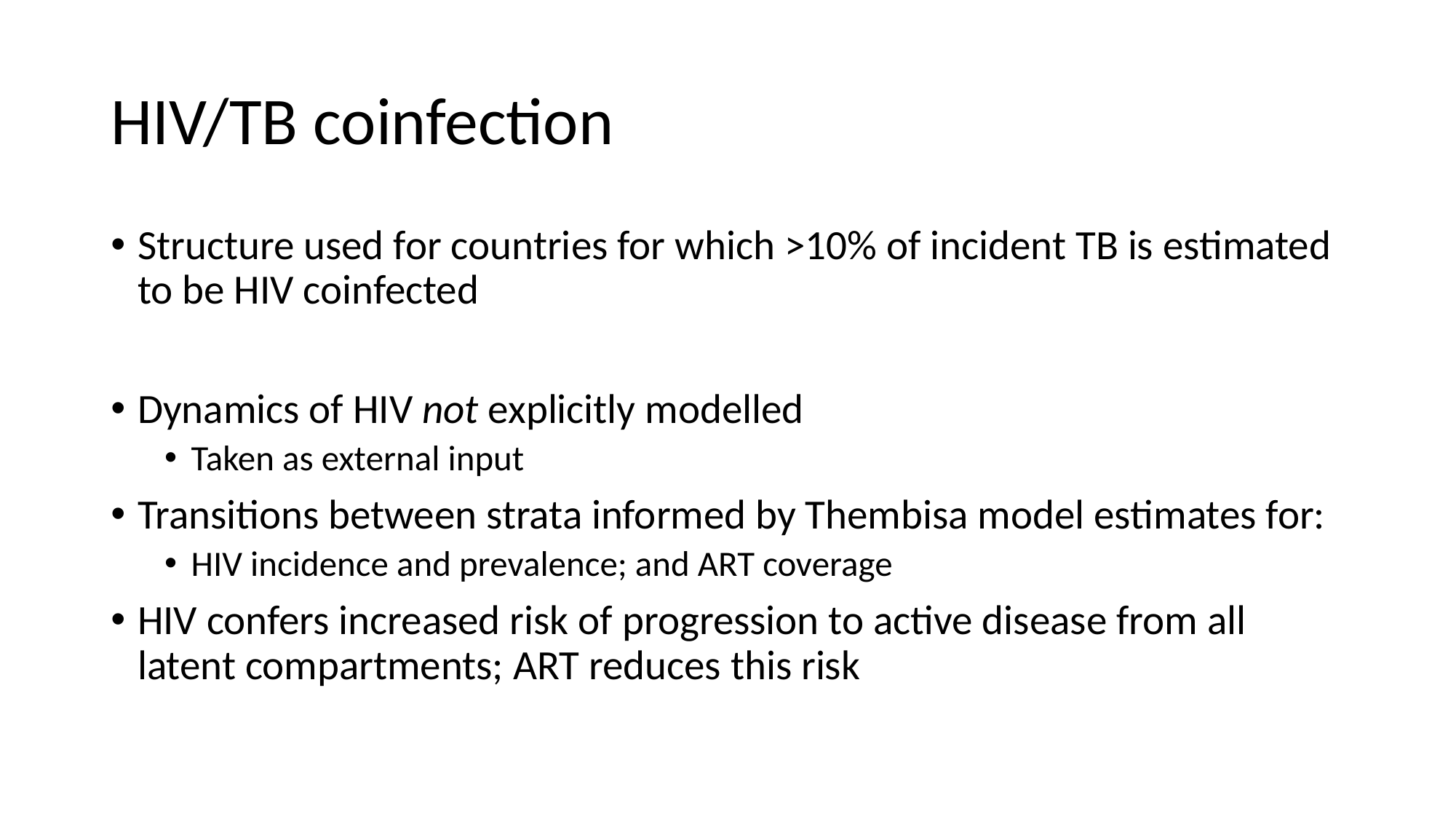

# HIV/TB coinfection
Structure used for countries for which >10% of incident TB is estimated to be HIV coinfected

Dynamics of HIV not explicitly modelled
Taken as external input
Transitions between strata informed by Thembisa model estimates for:
HIV incidence and prevalence; and ART coverage
HIV confers increased risk of progression to active disease from all latent compartments; ART reduces this risk